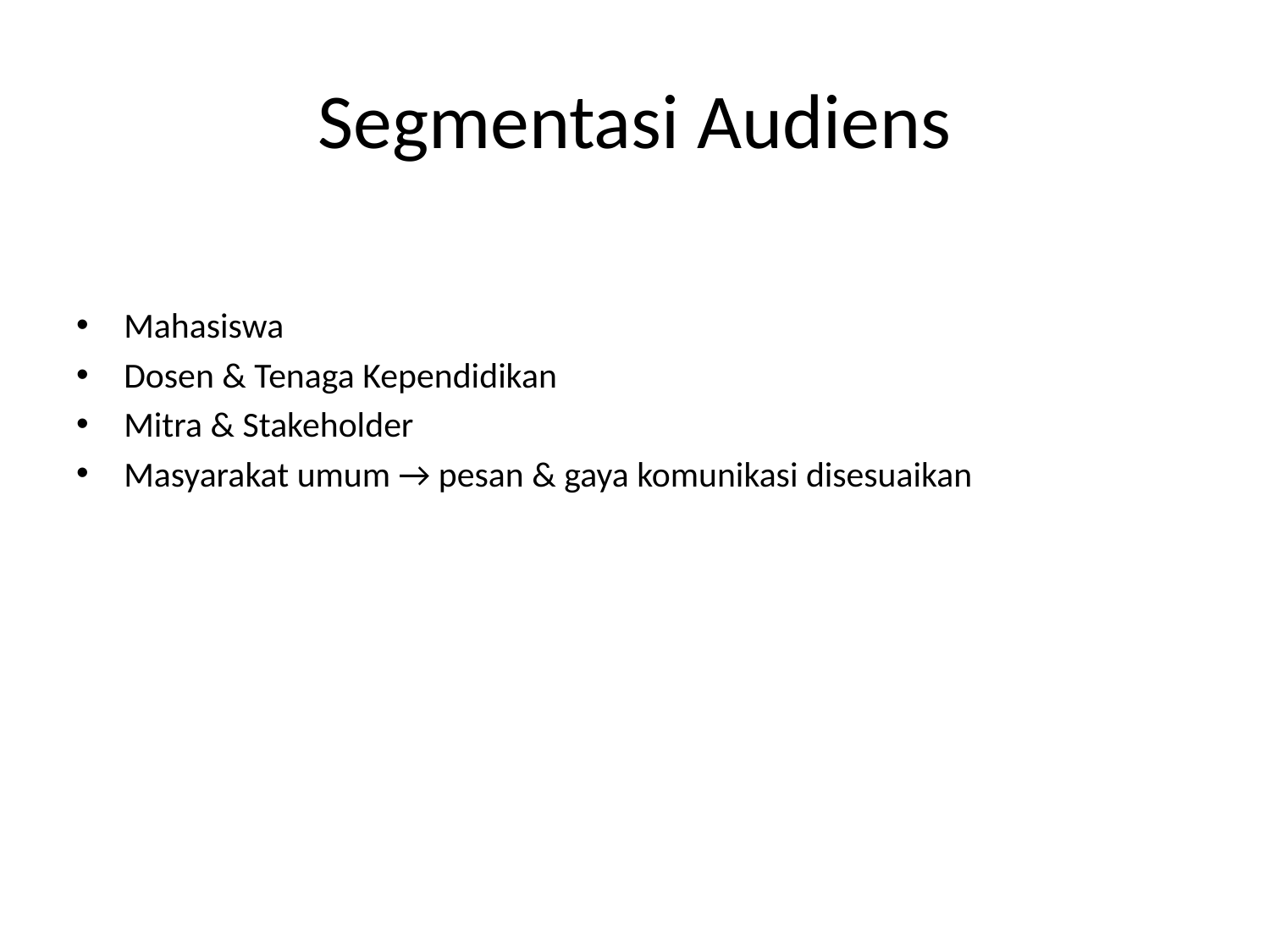

# Segmentasi Audiens

Mahasiswa
Dosen & Tenaga Kependidikan
Mitra & Stakeholder
Masyarakat umum → pesan & gaya komunikasi disesuaikan